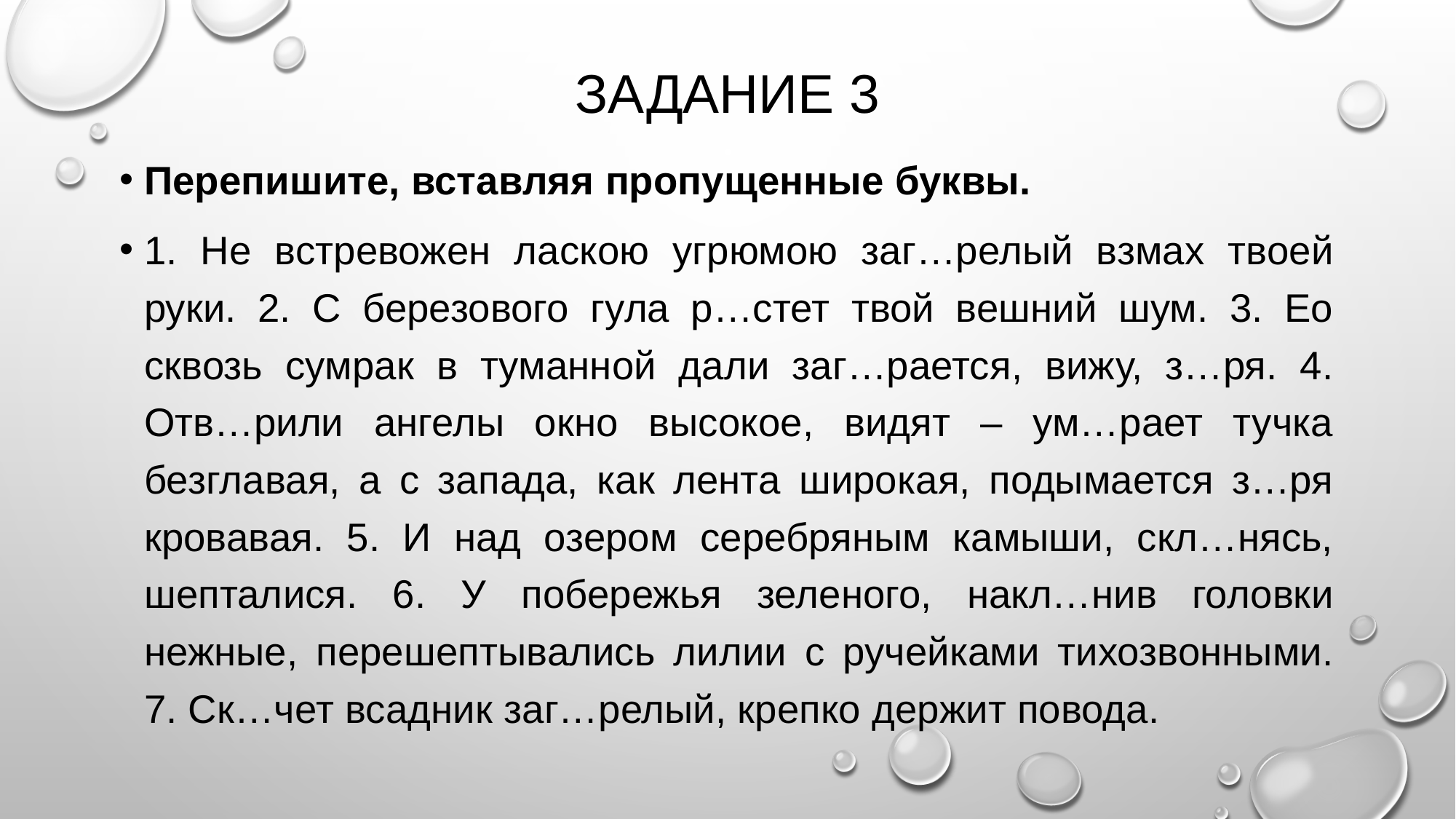

# Задание 3
Перепишите, вставляя пропущенные буквы.
1. Не встревожен ласкою угрюмою заг…релый взмах твоей руки. 2. С березового гула р…стет твой вешний шум. 3. Ео сквозь сумрак в туманной дали заг…рается, вижу, з…ря. 4. Отв…рили ангелы окно высокое, видят – ум…рает тучка безглавая, а с запада, как лента широкая, подымается з…ря кровавая. 5. И над озером серебряным камыши, скл…нясь, шепталися. 6. У побережья зеленого, накл…нив головки нежные, перешептывались лилии с ручейками тихозвонными. 7. Ск…чет всадник заг…релый, крепко держит повода.